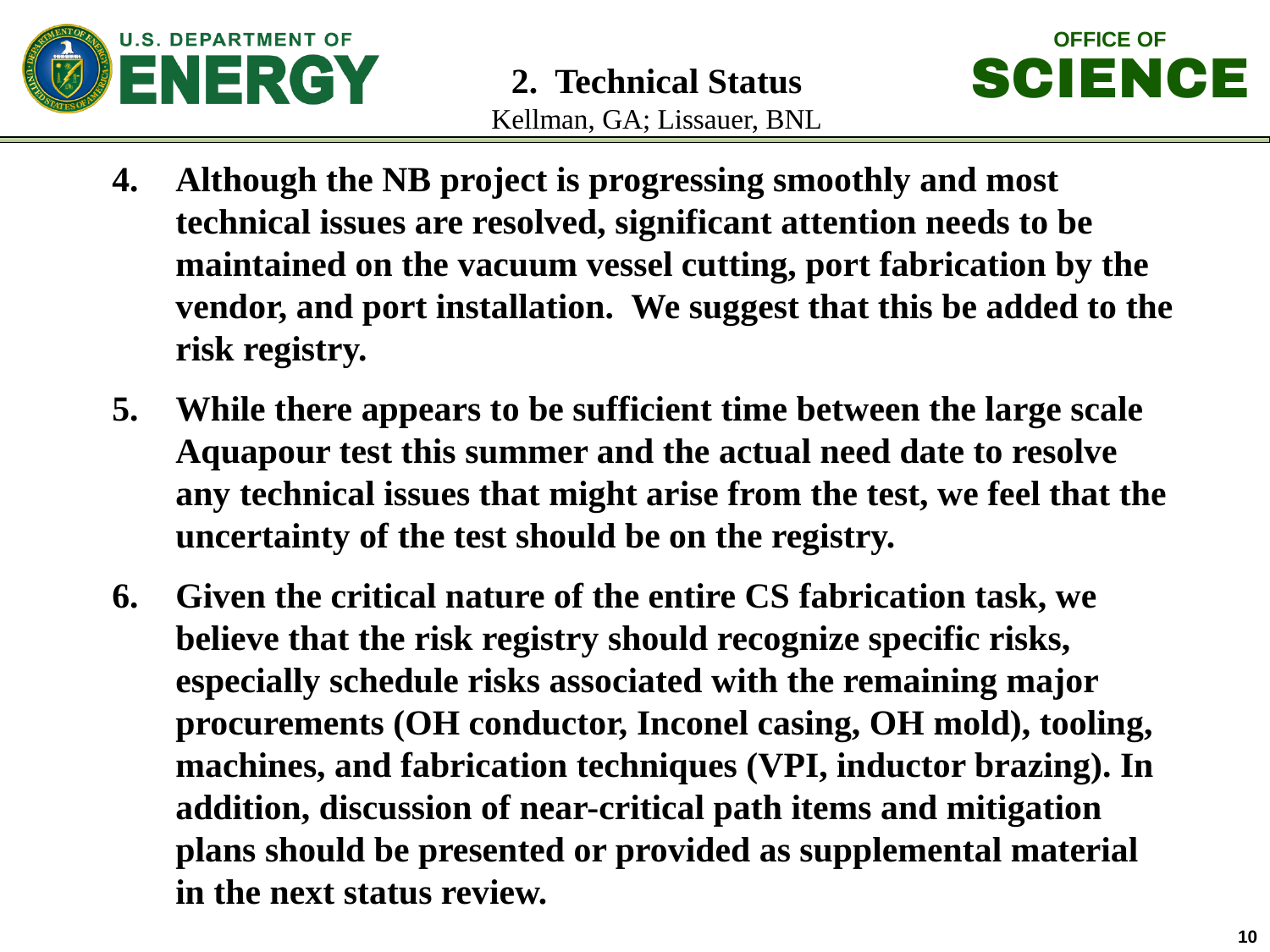

# 2.  Technical Status Kellman, GA; Lissauer, BNL

Although the NB project is progressing smoothly and most  technical issues are resolved, significant attention needs to be maintained on the vacuum vessel cutting, port fabrication by the vendor, and port installation.  We suggest that this be added to the risk registry.
While there appears to be sufficient time between the large scale Aquapour test this summer and the actual need date to resolve any technical issues that might arise from the test, we feel that the uncertainty of the test should be on the registry.
Given the critical nature of the entire CS fabrication task, we believe that the risk registry should recognize specific risks, especially schedule risks associated with the remaining major procurements (OH conductor, Inconel casing, OH mold), tooling, machines, and fabrication techniques (VPI, inductor brazing). In addition, discussion of near-critical path items and mitigation plans should be presented or provided as supplemental material in the next status review.

10